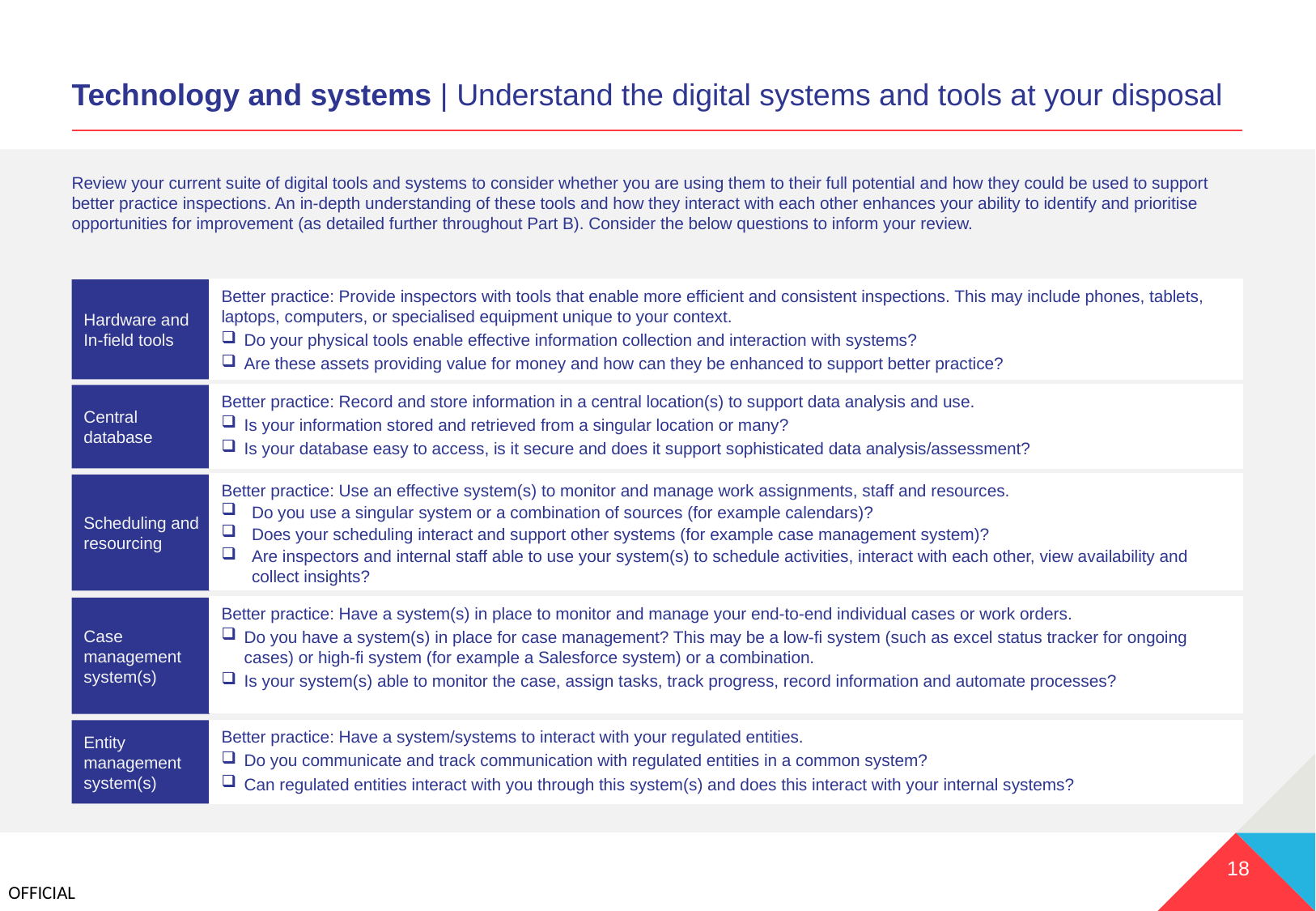

# Technology and systems | Understand the digital systems and tools at your disposal
Review your current suite of digital tools and systems to consider whether you are using them to their full potential and how they could be used to support better practice inspections. An in-depth understanding of these tools and how they interact with each other enhances your ability to identify and prioritise opportunities for improvement (as detailed further throughout Part B). Consider the below questions to inform your review.
Hardware and In-field tools
Better practice: Provide inspectors with tools that enable more efficient and consistent inspections. This may include phones, tablets, laptops, computers, or specialised equipment unique to your context.
Do your physical tools enable effective information collection and interaction with systems?
Are these assets providing value for money and how can they be enhanced to support better practice?

Better practice: Record and store information in a central location(s) to support data analysis and use.
Is your information stored and retrieved from a singular location or many?
Is your database easy to access, is it secure and does it support sophisticated data analysis/assessment?
Central database
Better practice: Use an effective system(s) to monitor and manage work assignments, staff and resources.
Do you use a singular system or a combination of sources (for example calendars)?
Does your scheduling interact and support other systems (for example case management system)?
Are inspectors and internal staff able to use your system(s) to schedule activities, interact with each other, view availability and collect insights?
Scheduling and resourcing
Better practice: Have a system(s) in place to monitor and manage your end-to-end individual cases or work orders.
Do you have a system(s) in place for case management? This may be a low-fi system (such as excel status tracker for ongoing cases) or high-fi system (for example a Salesforce system) or a combination.
Is your system(s) able to monitor the case, assign tasks, track progress, record information and automate processes?
Case management system(s)
Entity management system(s)
Better practice: Have a system/systems to interact with your regulated entities.
Do you communicate and track communication with regulated entities in a common system?
Can regulated entities interact with you through this system(s) and does this interact with your internal systems?